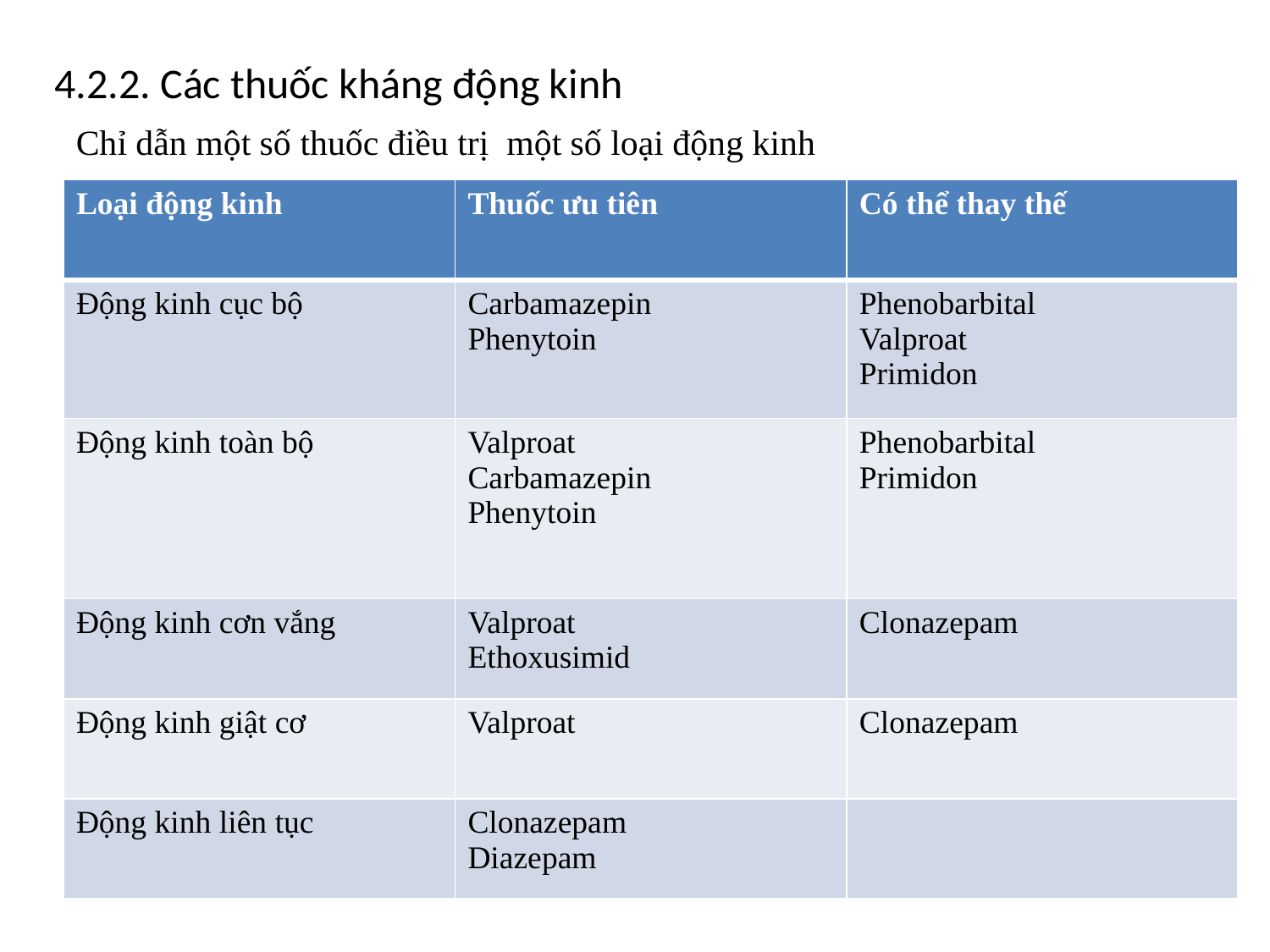

4.2.2. Các thuốc kháng động kinh
Chỉ dẫn một số thuốc điều trị  một số loại động kinh
| Loại động kinh | Thuốc ưu tiên | Có thể thay thế |
| --- | --- | --- |
| Động kinh cục bộ | Carbamazepin Phenytoin | Phenobarbital Valproat Primidon |
| Động kinh toàn bộ | Valproat Carbamazepin Phenytoin | Phenobarbital Primidon |
| Động kinh cơn vắng | Valproat Ethoxusimid | Clonazepam |
| Động kinh giật cơ | Valproat | Clonazepam |
| Động kinh liên tục | Clonazepam Diazepam |  |